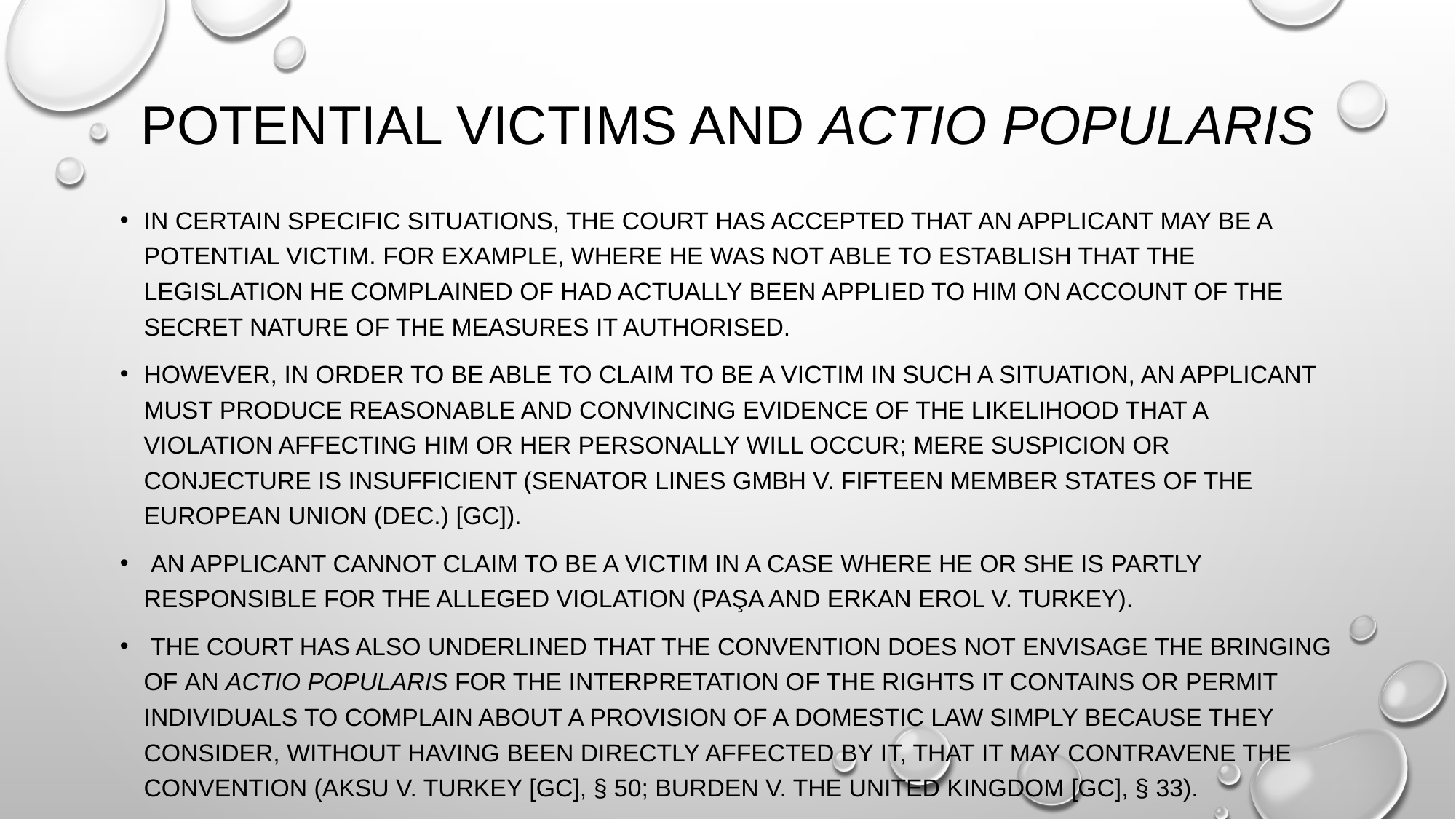

# Potential victims and actio popularis
In certain specific situations, the Court has accepted that an applicant may be a potential victim. For example, where he was not able to establish that the legislation he complained of had actually been applied to him on account of the secret nature of the measures it authorised.
However, in order to be able to claim to be a victim in such a situation, an applicant must produce reasonable and convincing evidence of the likelihood that a violation affecting him or her personally will occur; mere suspicion or conjecture is insufficient (Senator Lines GmbH v. fifteen member States of the European Union (dec.) [GC]).
 An applicant cannot claim to be a victim in a case where he or she is partly responsible for the alleged violation (Paşa and Erkan Erol v. Turkey).
 The Court has also underlined that the Convention does not envisage the bringing of an actio popularis for the interpretation of the rights it contains or permit individuals to complain about a provision of a domestic law simply because they consider, without having been directly affected by it, that it may contravene the Convention (Aksu v. Turkey [GC], § 50; Burden v. the United Kingdom [GC], § 33).